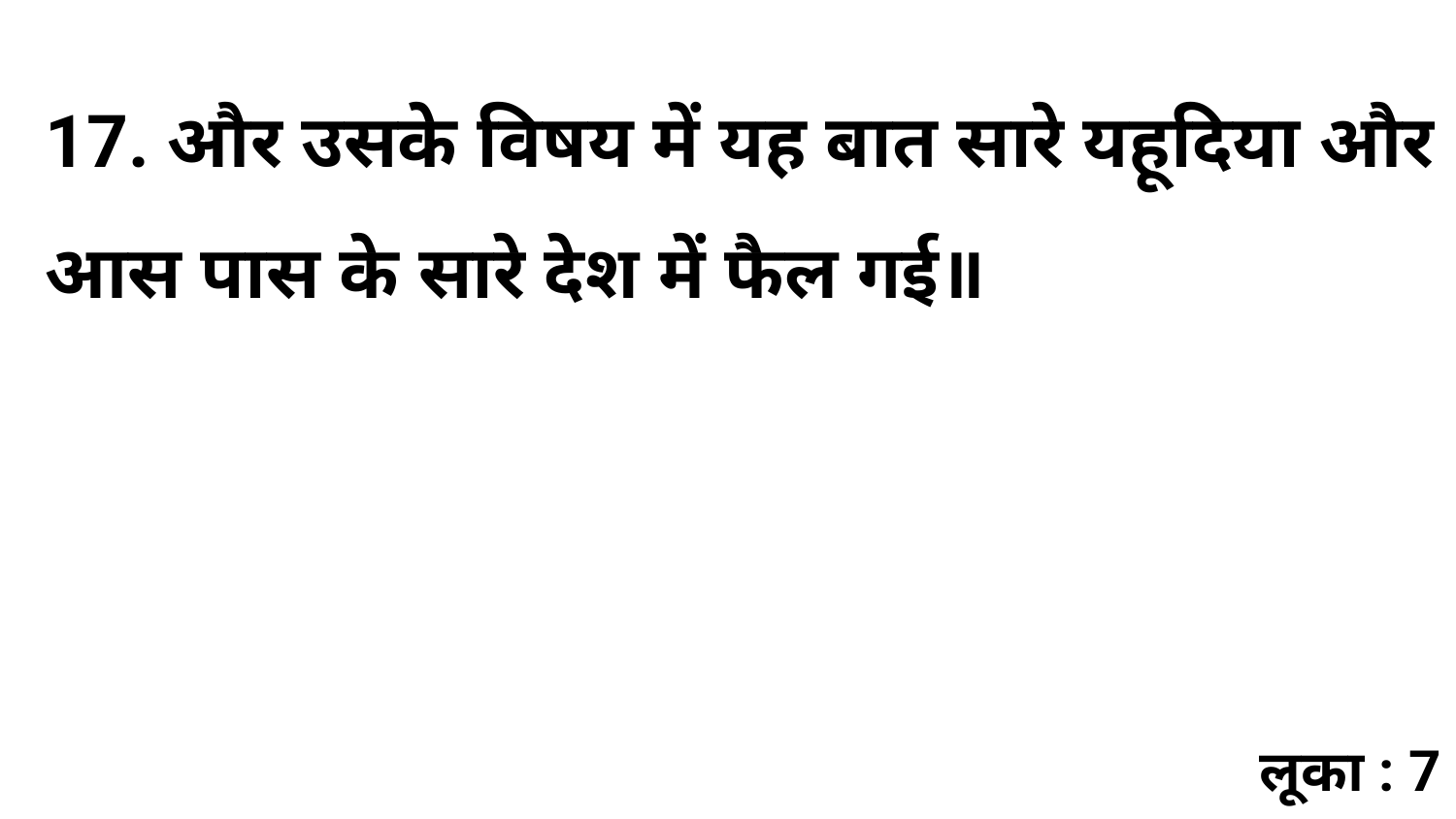

17. और उसके विषय में यह बात सारे यहूदिया और आस पास के सारे देश में फैल गई॥
लूका : 7